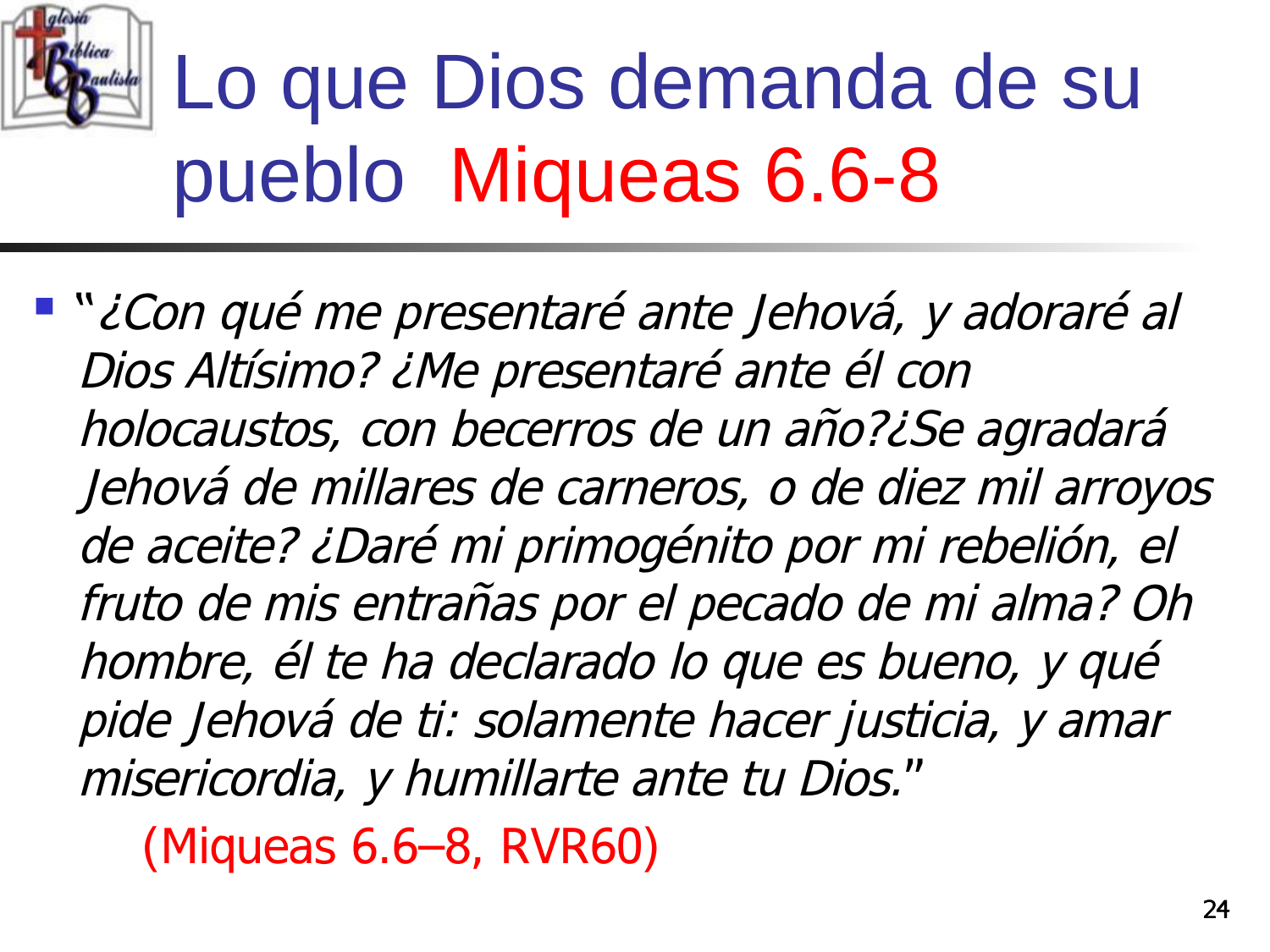

# Lo que Dios demanda de su pueblo  Miqueas 6.6-8
“¿Con qué me presentaré ante Jehová, y adoraré al Dios Altísimo? ¿Me presentaré ante él con holocaustos, con becerros de un año?¿Se agradará Jehová de millares de carneros, o de diez mil arroyos de aceite? ¿Daré mi primogénito por mi rebelión, el fruto de mis entrañas por el pecado de mi alma? Oh hombre, él te ha declarado lo que es bueno, y qué pide Jehová de ti: solamente hacer justicia, y amar misericordia, y humillarte ante tu Dios.”
	(Miqueas 6.6–8, RVR60)

24
24